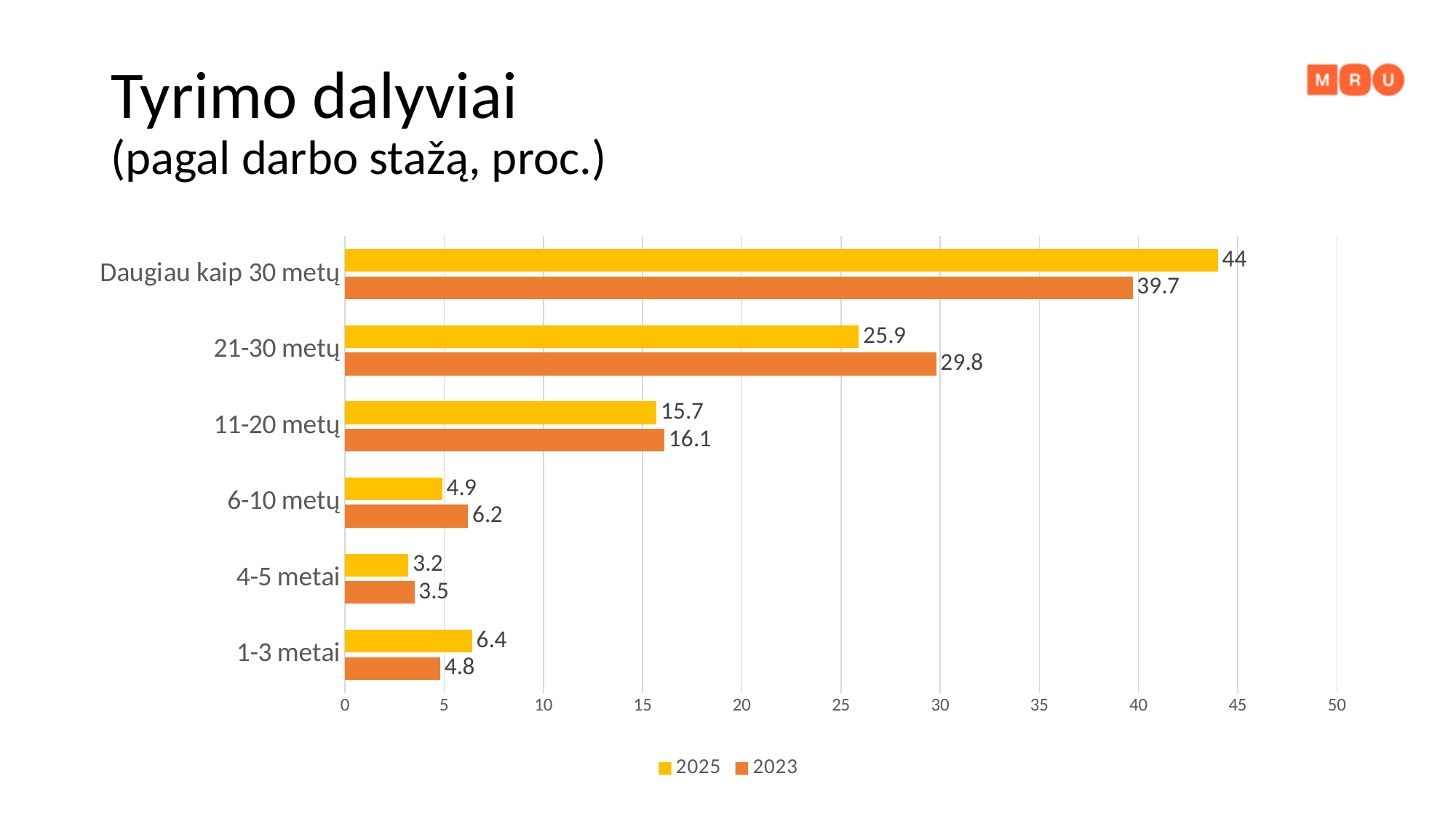

# Tyrimo dalyviai (pagal darbo stažą, proc.)

### Chart

| Category | 2023 | 2025 |
|---|---|---|
| 1-3 metai | 4.8 | 6.4 |
| 4-5 metai | 3.5 | 3.2 |
| 6-10 metų | 6.2 | 4.9 |
| 11-20 metų | 16.1 | 15.7 |
| 21-30 metų | 29.8 | 25.9 |
| Daugiau kaip 30 metų | 39.7 | 44.0 |